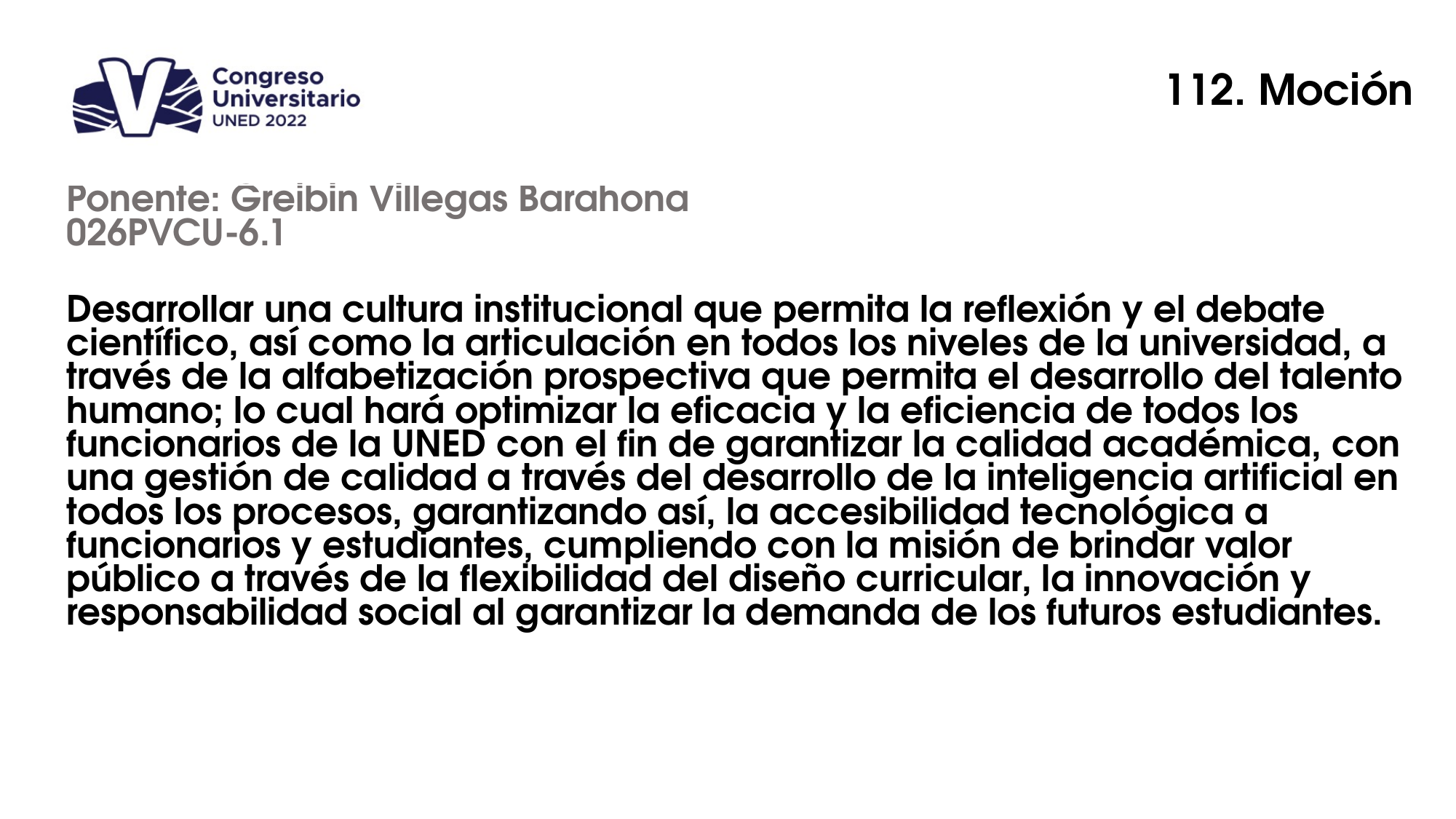

112. Moción
| Ponente: Greibin Villegas Barahona 026PVCU-6.1 |
| --- |
| Desarrollar una cultura institucional que permita la reflexión y el debate científico, así como la articulación en todos los niveles de la universidad, a través de la alfabetización prospectiva que permita el desarrollo del talento humano; lo cual hará optimizar la eficacia y la eficiencia de todos los funcionarios de la UNED con el fin de garantizar la calidad académica, con una gestión de calidad a través del desarrollo de la inteligencia artificial en todos los procesos, garantizando así, la accesibilidad tecnológica a funcionarios y estudiantes, cumpliendo con la misión de brindar valor público a través de la flexibilidad del diseño curricular, la innovación y responsabilidad social al garantizar la demanda de los futuros estudiantes. |